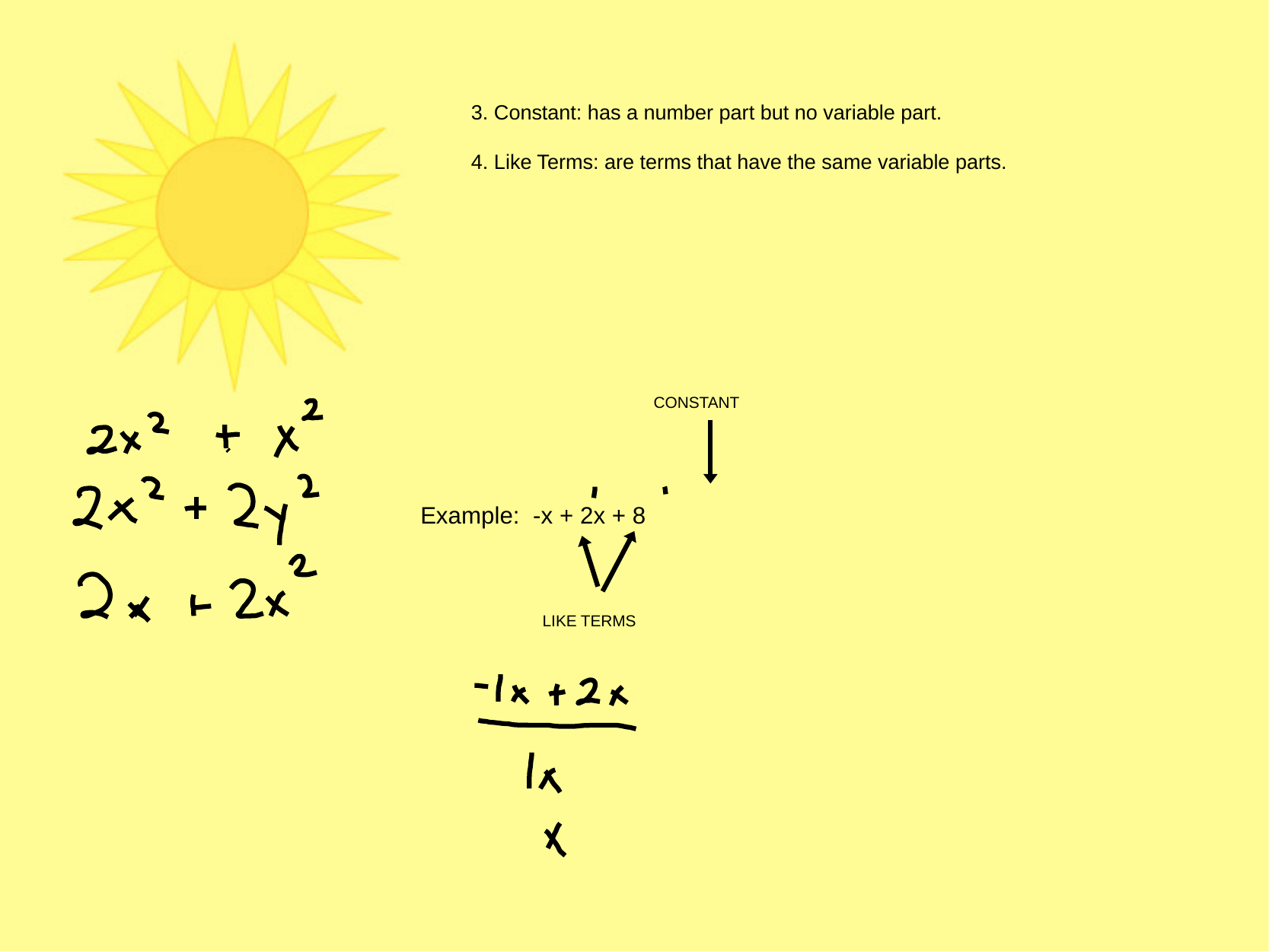

3. Constant: has a number part but no variable part.

4. Like Terms: are terms that have the same variable parts.
CONSTANT

Example:  -x + 2x + 8

LIKE TERMS